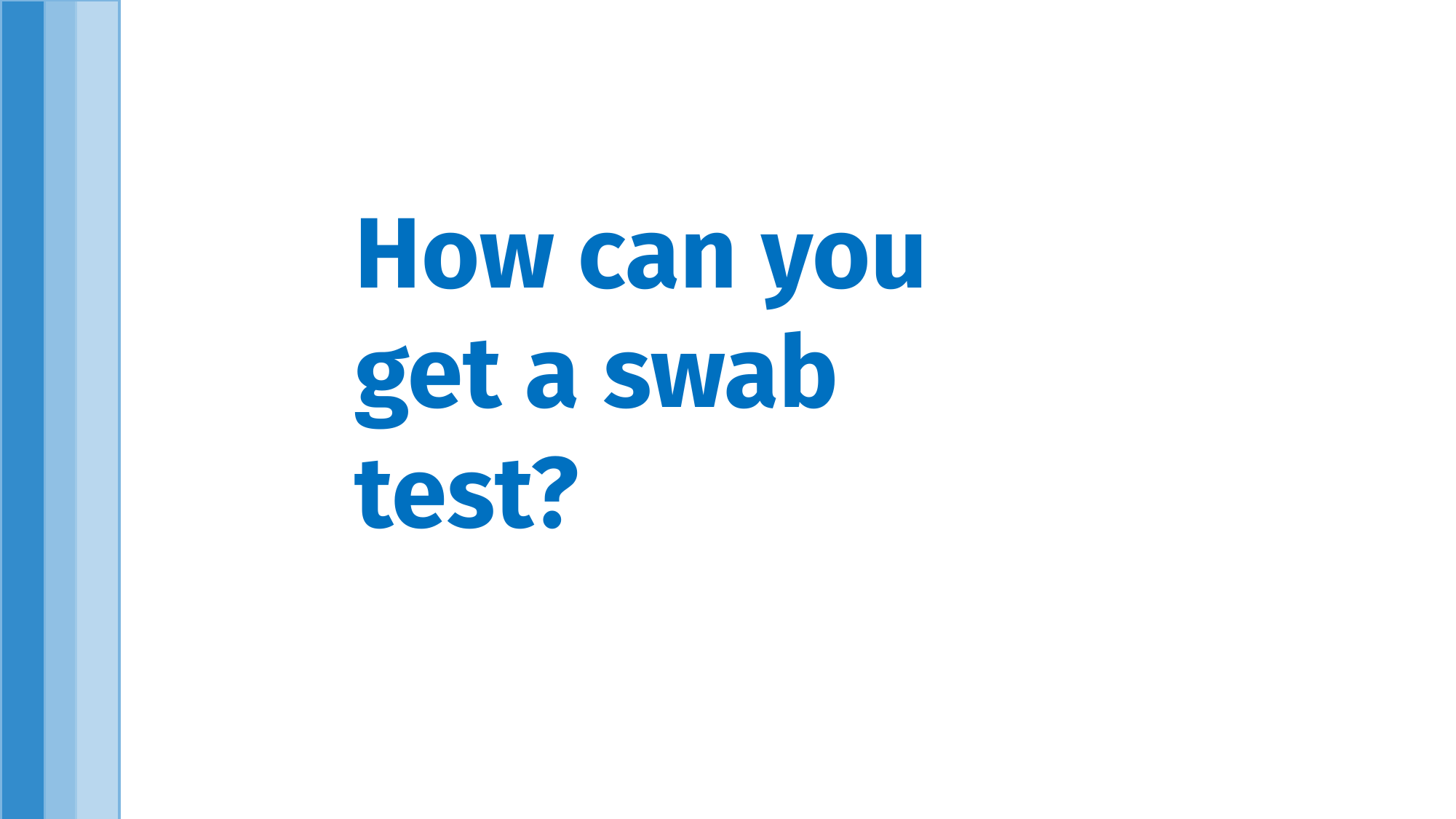

How can you get a swab test?